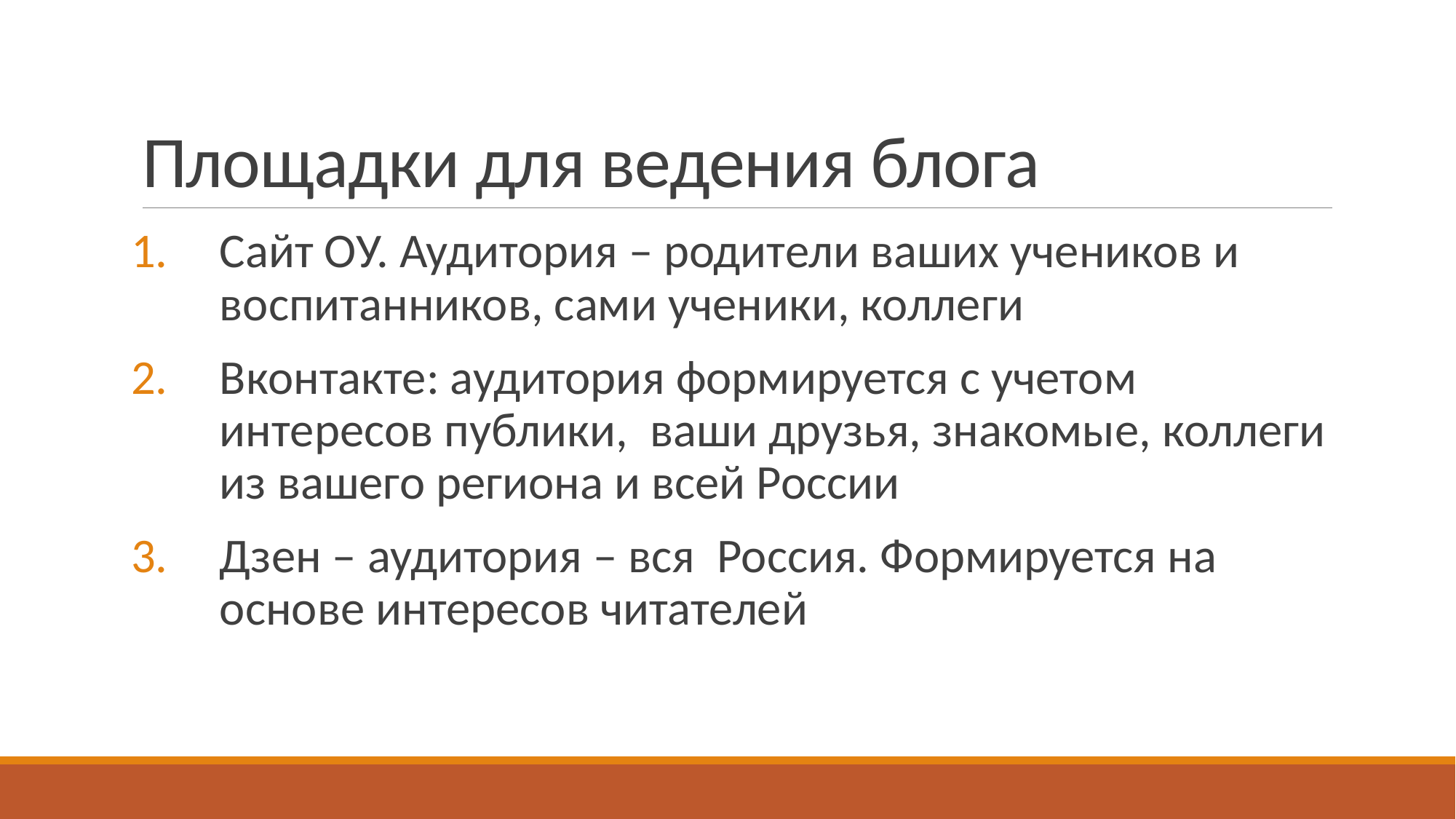

# Площадки для ведения блога
Сайт ОУ. Аудитория – родители ваших учеников и воспитанников, сами ученики, коллеги
Вконтакте: аудитория формируется с учетом интересов публики,  ваши друзья, знакомые, коллеги из вашего региона и всей России
Дзен – аудитория – вся  Россия. Формируется на основе интересов читателей